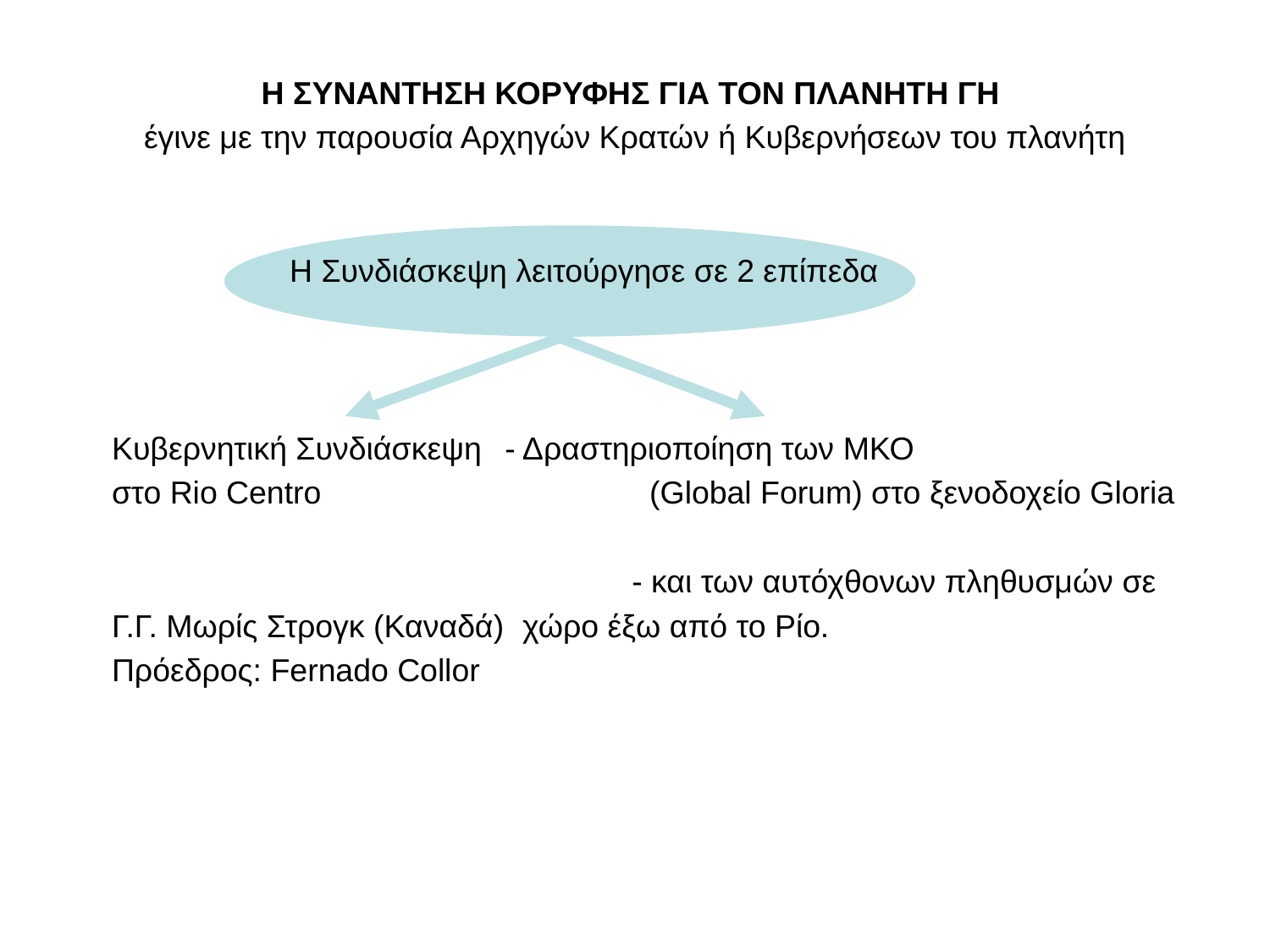

Η ΣΥΝΑΝΤΗΣΗ ΚΟΡΥΦΗΣ ΓΙΑ ΤΟΝ ΠΛΑΝΗΤΗ ΓΗ
έγινε με την παρουσία Αρχηγών Κρατών ή Κυβερνήσεων του πλανήτη

                        Η Συνδιάσκεψη λειτούργησε σε 2 επίπεδα

    Κυβερνητική Συνδιάσκεψη	- Δραστηριοποίηση των ΜΚΟ
    στο Rio Centro			  (Global Forum) στο ξενοδοχείο Gloria

					- και των αυτόχθονων πληθυσμών σε
    Γ.Γ. Μωρίς Στρογκ (Καναδά)	  χώρο έξω από το Ρίο.
    Πρόεδρος: Fernado Collor